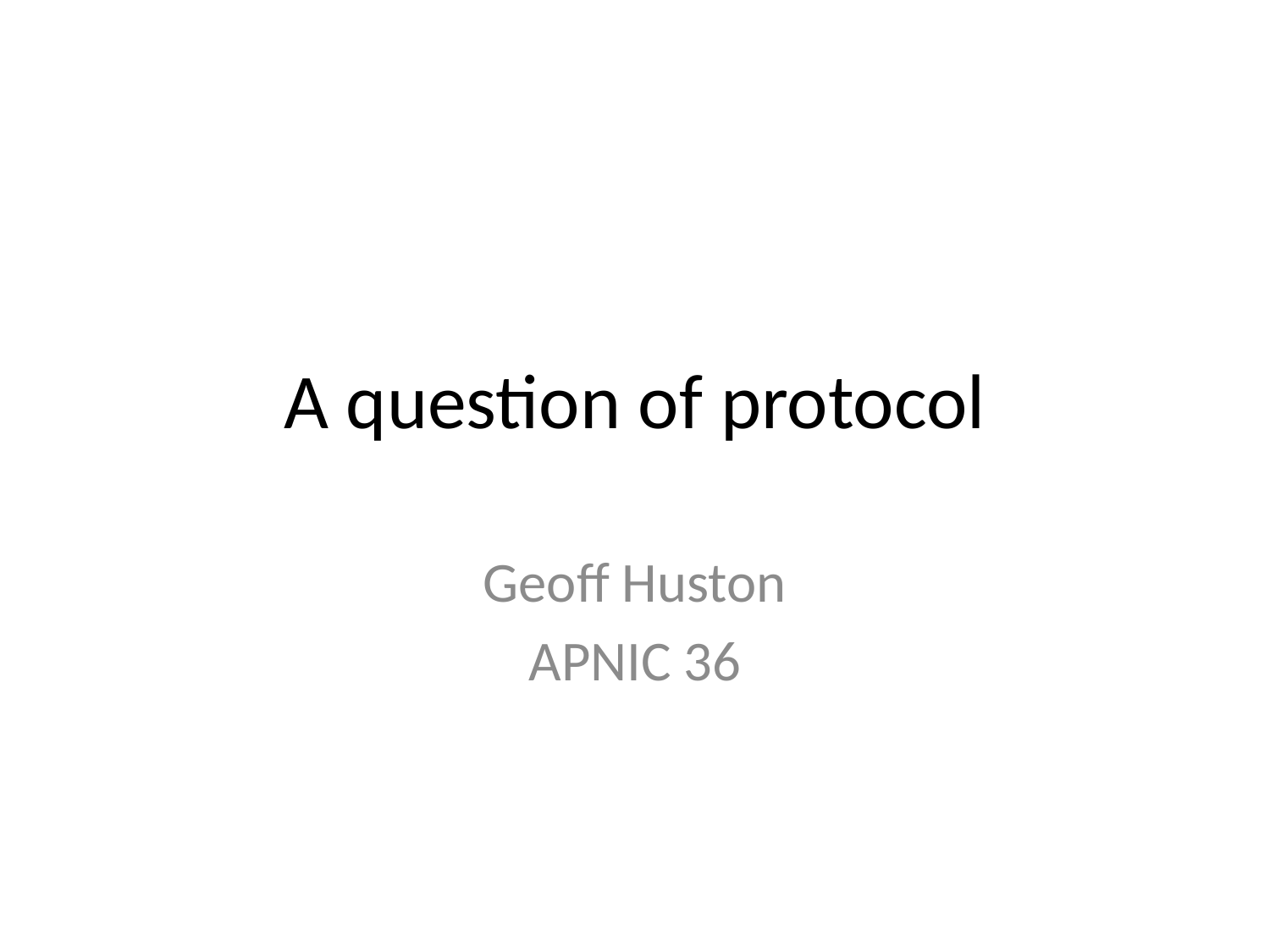

# A question of protocol
Geoff Huston
APNIC 36